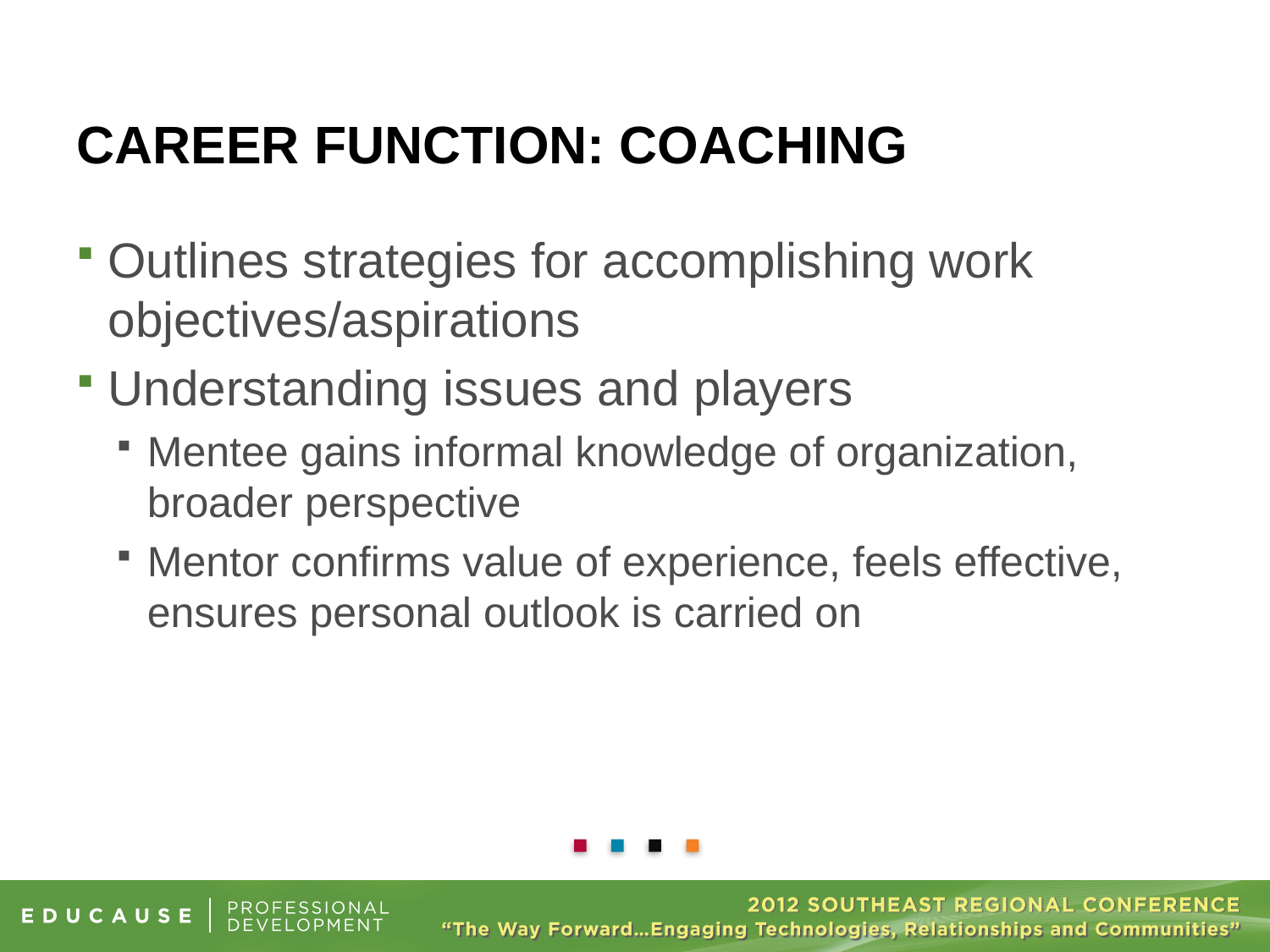

Outlines strategies for accomplishing work objectives/aspirations
Understanding issues and players
Mentee gains informal knowledge of organization, broader perspective
Mentor confirms value of experience, feels effective, ensures personal outlook is carried on
# career function: coaching